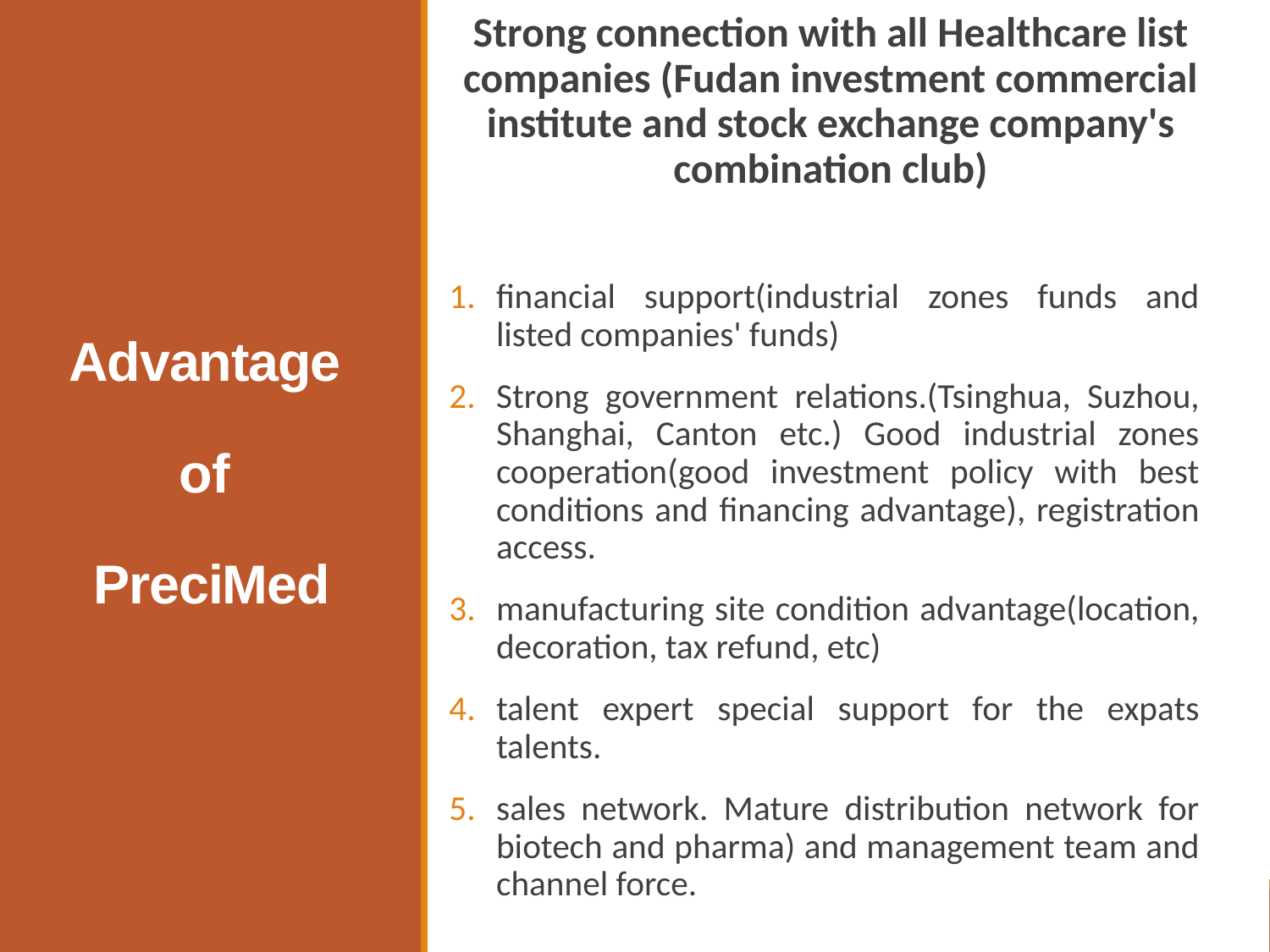

Strong connection with all Healthcare list companies (Fudan investment commercial institute and stock exchange company's combination club)

financial support(industrial zones funds and listed companies' funds)
Strong government relations.(Tsinghua, Suzhou, Shanghai, Canton etc.) Good industrial zones cooperation(good investment policy with best conditions and financing advantage), registration access.
manufacturing site condition advantage(location, decoration, tax refund, etc)
talent expert special support for the expats talents.
sales network. Mature distribution network for biotech and pharma) and management team and channel force.
# Advantage of PreciMed